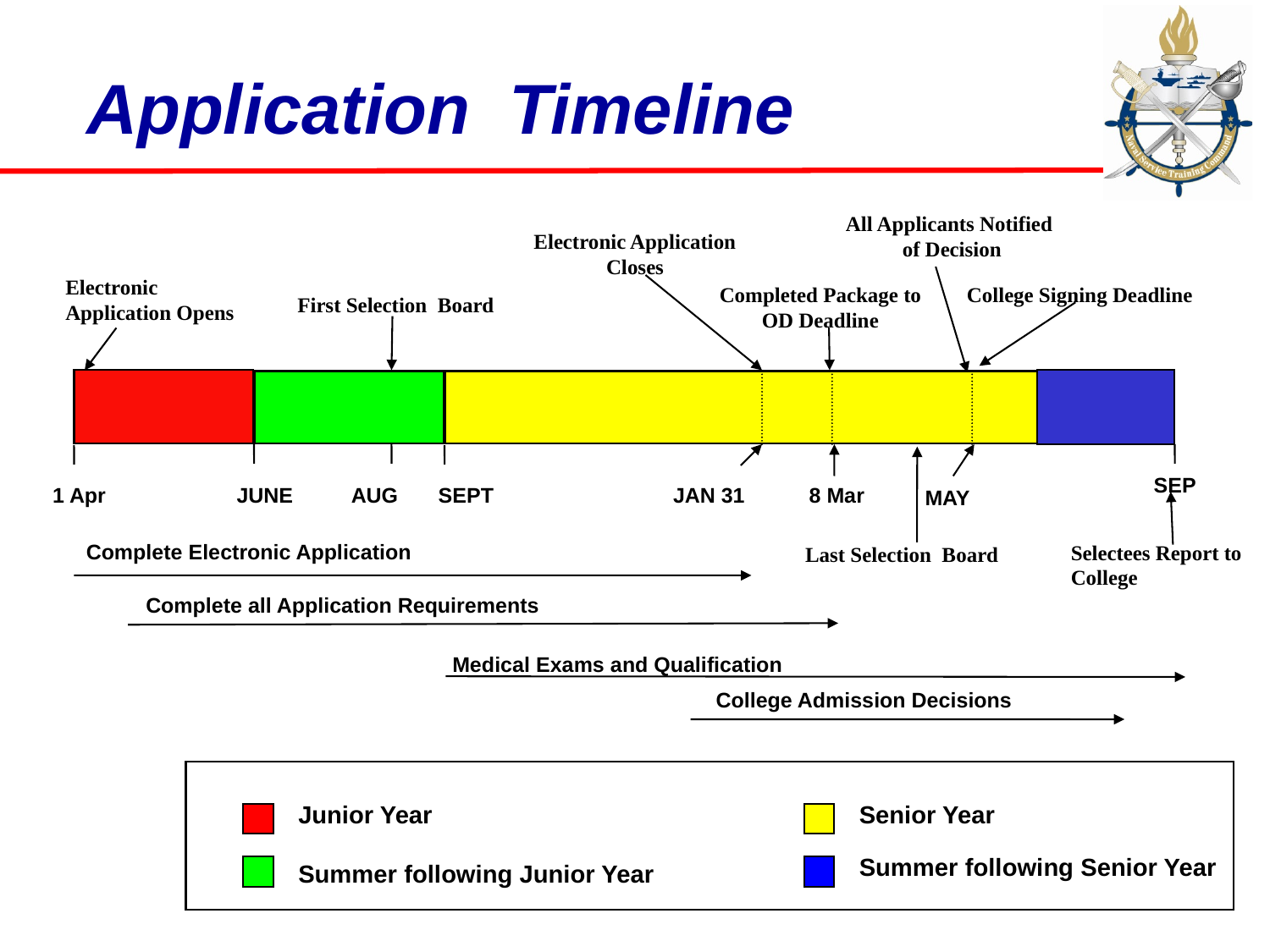

# Application  Timeline
All Applicants Notified
of Decision
Electronic Application Closes

Electronic
Application Opens

Completed Package to OD Deadline
College Signing Deadline
First Selection  Board

SEP
1 Apr
JUNE
AUG
SEPT
JAN 31
8 Mar
MAY

Complete Electronic Application
Selectees Report to College
Last Selection  Board

Complete all Application Requirements

Medical Exams and Qualification

College Admission Decisions

Senior Year
Summer following Senior Year
Junior Year

Summer following Junior Year